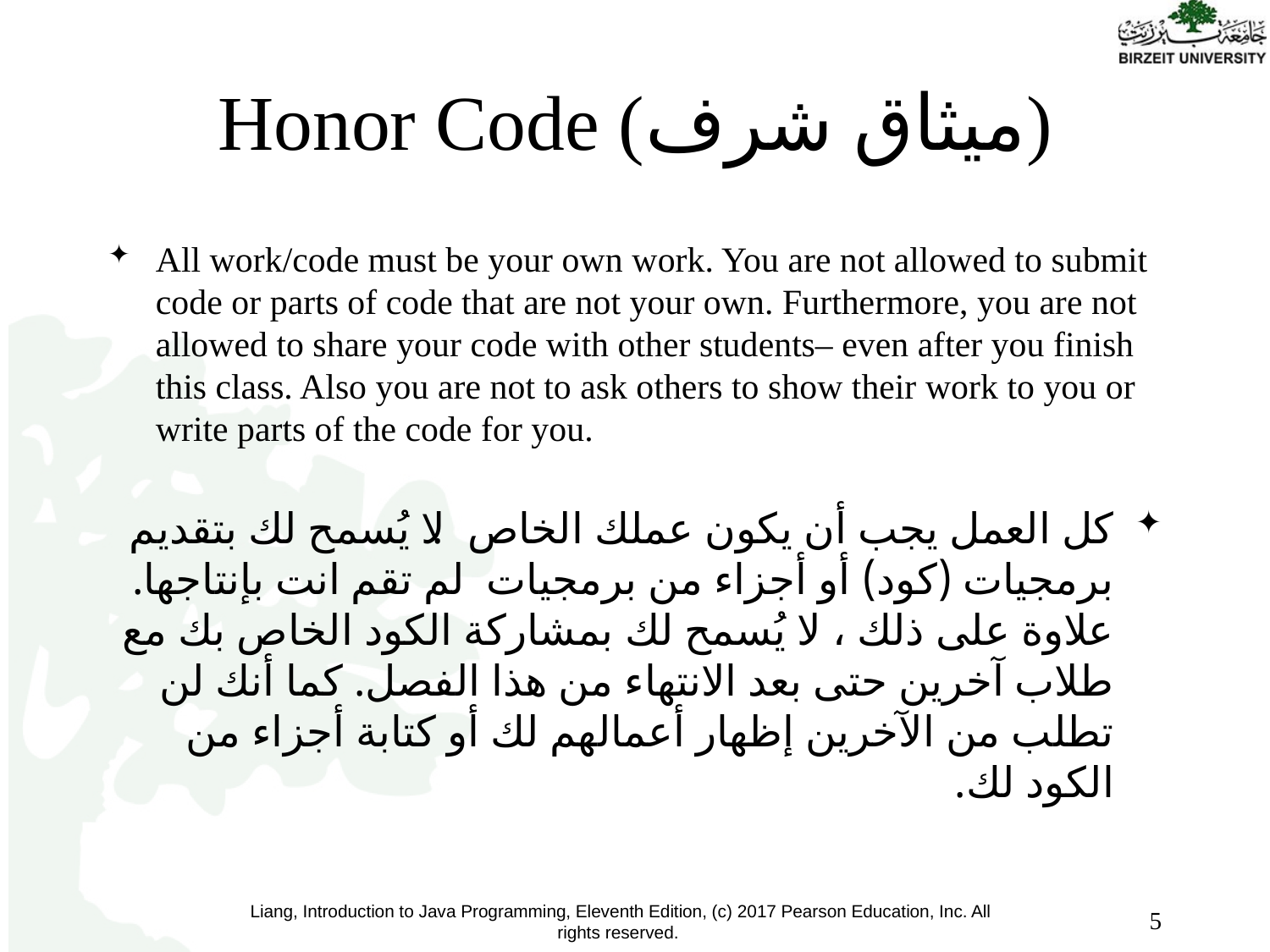

# Honor Code (ميثاق شرف)
All work/code must be your own work. You are not allowed to submit code or parts of code that are not your own. Furthermore, you are not allowed to share your code with other students– even after you finish this class. Also you are not to ask others to show their work to you or write parts of the code for you.

كل العمل يجب أن يكون عملك الخاص. لا يُسمح لك بتقديم برمجيات (كود) أو أجزاء من برمجيات  لم تقم انت بإنتاجها. علاوة على ذلك ، لا يُسمح لك بمشاركة الكود الخاص بك مع طلاب آخرين حتى بعد الانتهاء من هذا الفصل. كما أنك لن تطلب من الآخرين إظهار أعمالهم لك أو كتابة أجزاء من الكود لك.

5